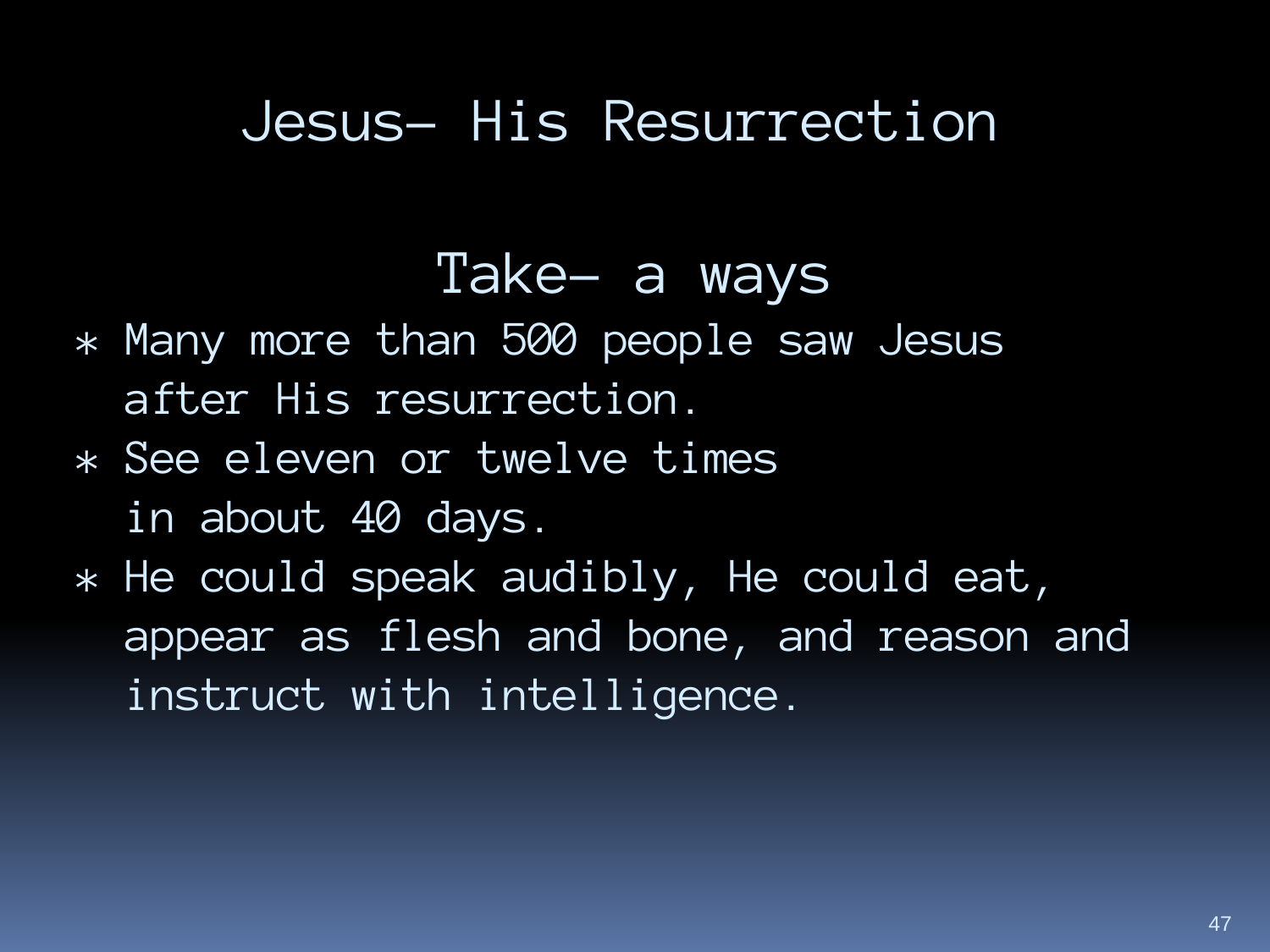

# Jesus- His Resurrection Take- a ways * Many more than 500 people saw Jesus after His resurrection. * See eleven or twelve times in about 40 days. * He could speak audibly, He could eat, appear as flesh and bone, and reason and instruct with intelligence.
47